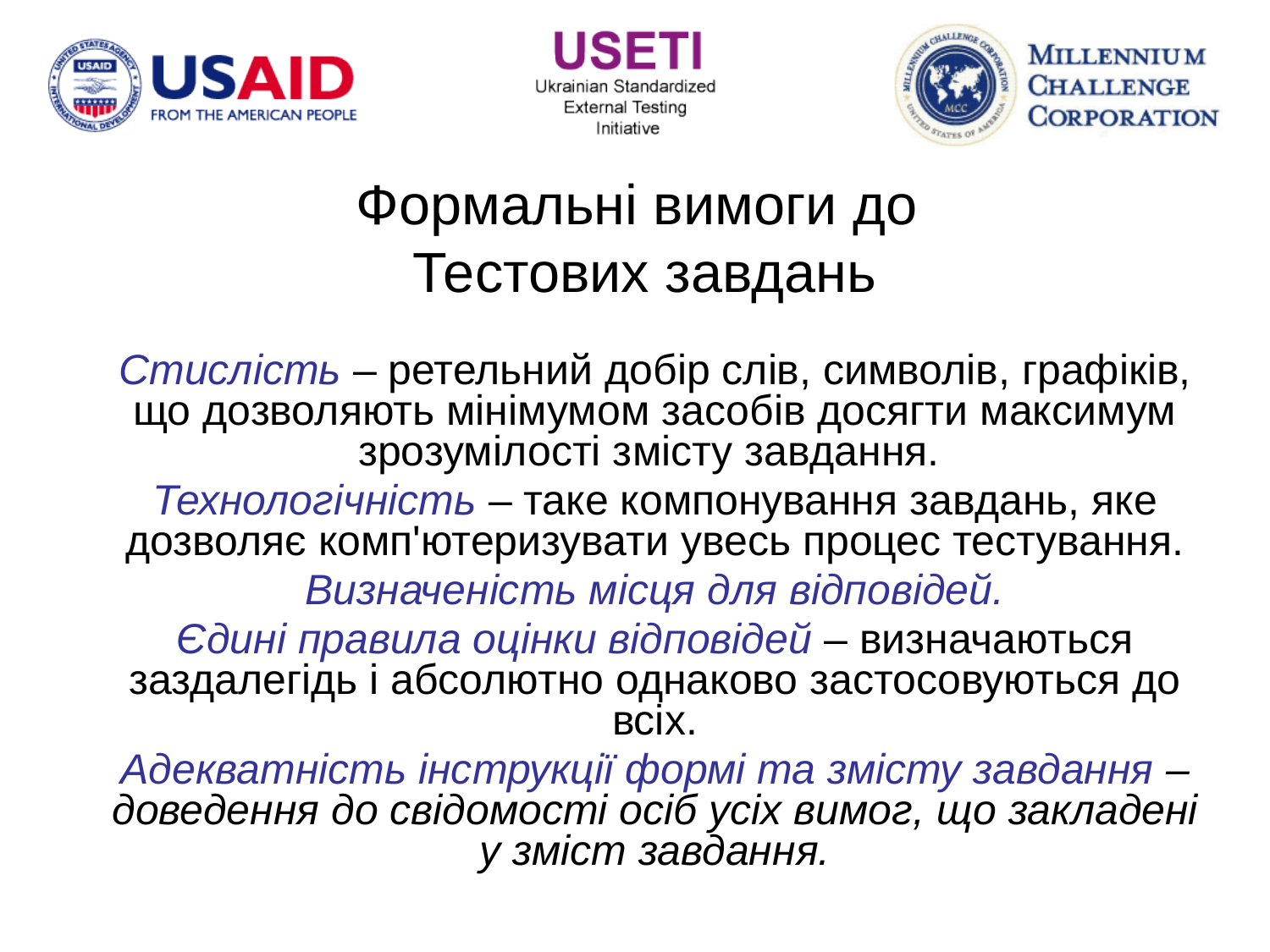

# Формальні вимоги до Тестових завдань
Стислість – ретельний добір слів, символів, графіків, що дозволяють мінімумом засобів досягти максимум зрозумілості змісту завдання.
Технологічність – таке компонування завдань, яке дозволяє комп'ютеризувати увесь процес тестування.
Визначеність місця для відповідей.
Єдині правила оцінки відповідей – визначаються заздалегідь і абсолютно однаково застосовуються до всіх.
Адекватність інструкції формі та змісту завдання – доведення до свідомості осіб усіх вимог, що закладені у зміст завдання.